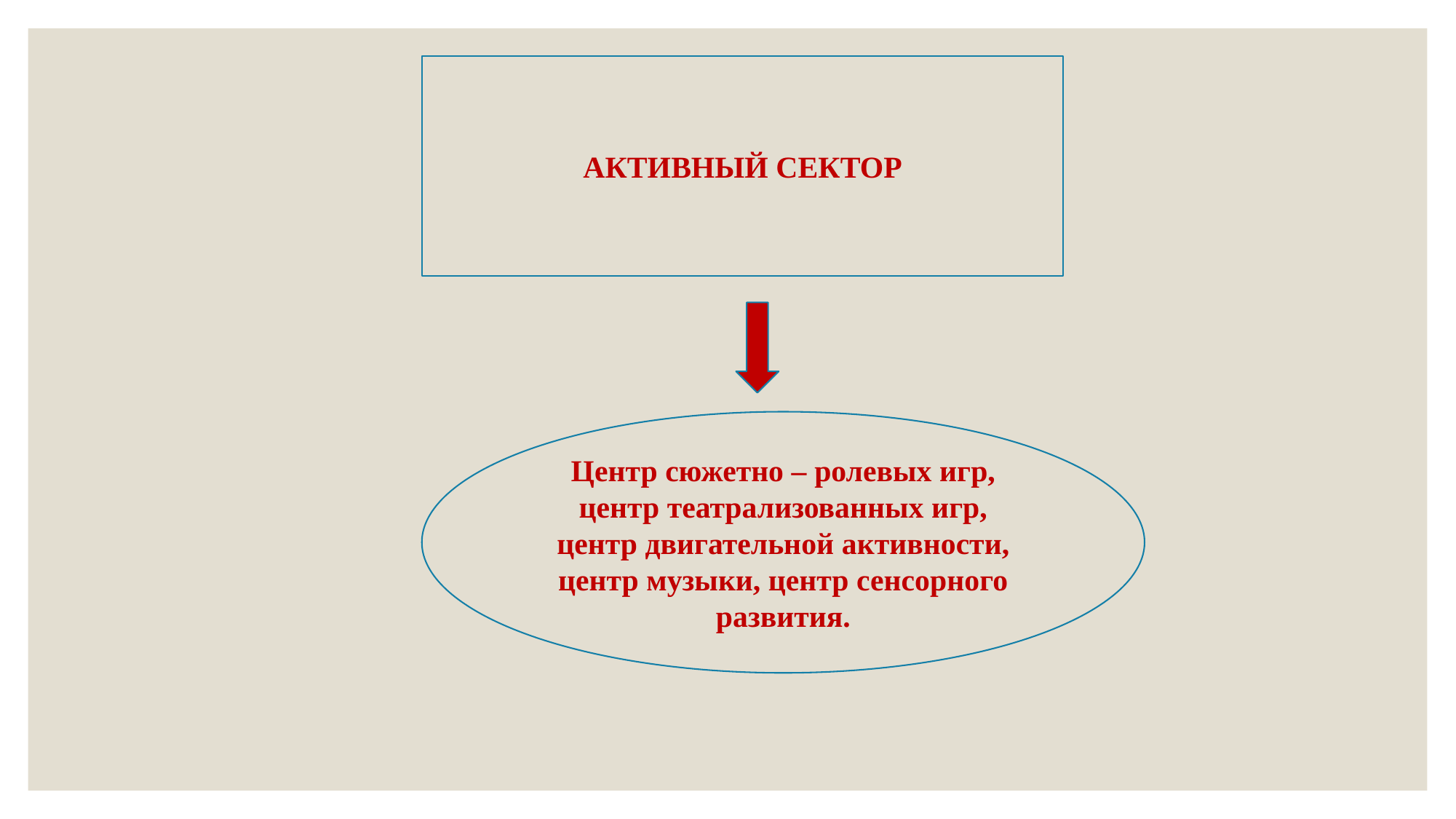

АКТИВНЫЙ СЕКТОР

Центр сюжетно – ролевых игр, центр театрализованных игр, центр двигательной активности, центр музыки, центр сенсорного развития.